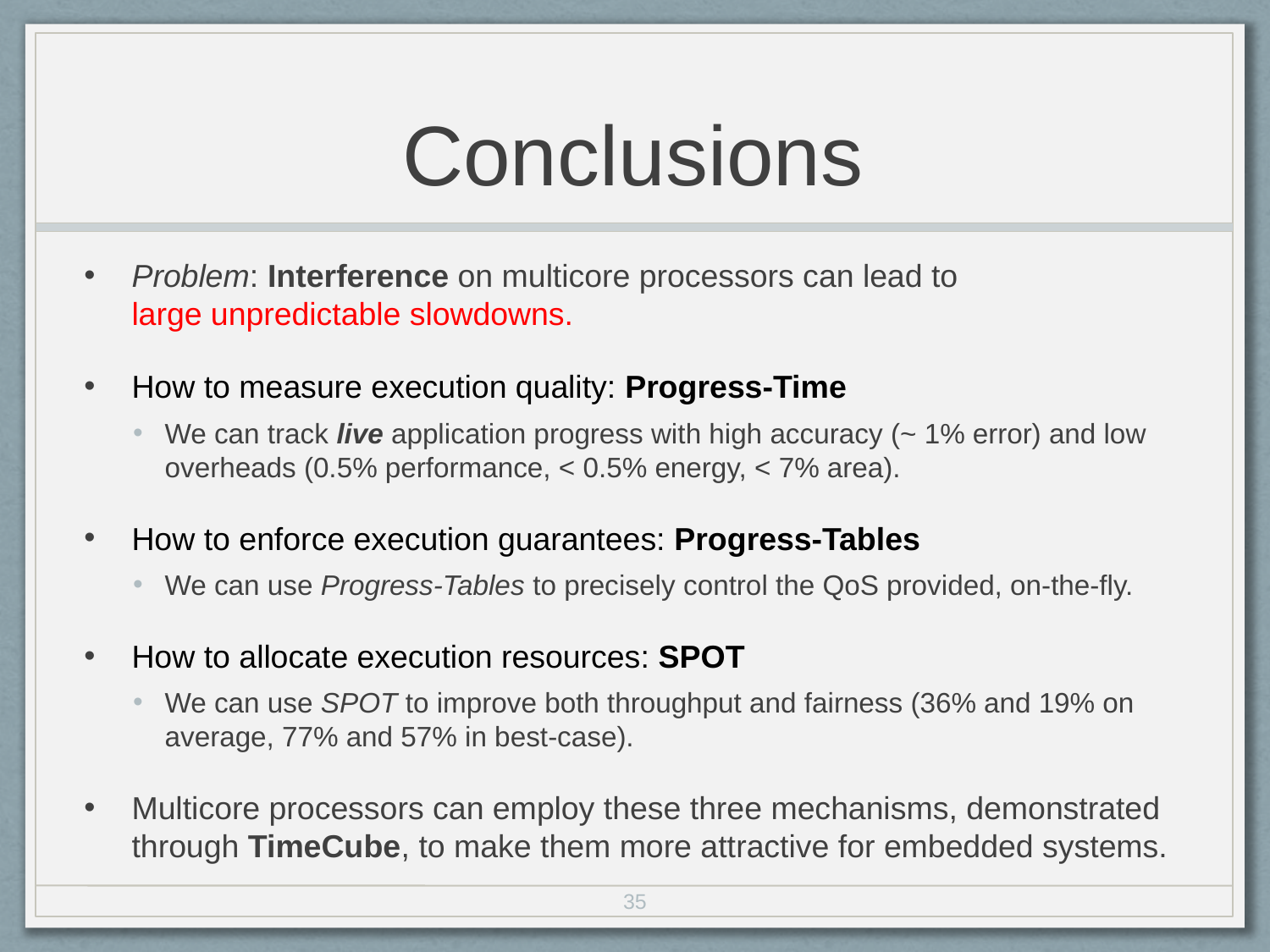

# Conclusions
Problem: Interference on multicore processors can lead to                     large unpredictable slowdowns.
How to measure execution quality: Progress-Time
We can track live application progress with high accuracy (~ 1% error) and low overheads (0.5% performance, < 0.5% energy, < 7% area).
How to enforce execution guarantees: Progress-Tables
We can use Progress-Tables to precisely control the QoS provided, on-the-fly.
How to allocate execution resources: SPOT
We can use SPOT to improve both throughput and fairness (36% and 19% on average, 77% and 57% in best-case).
Multicore processors can employ these three mechanisms, demonstrated through TimeCube, to make them more attractive for embedded systems.
35